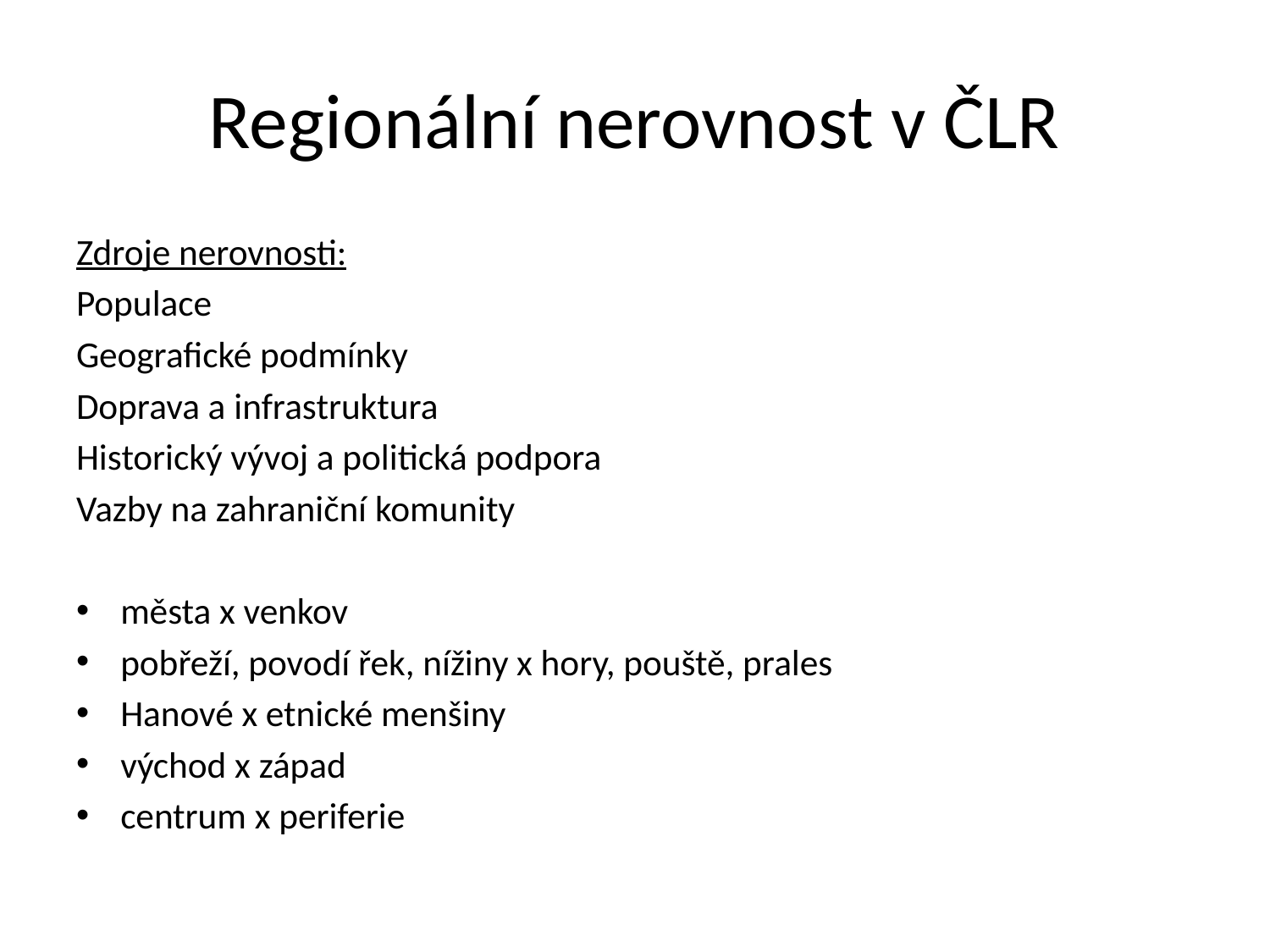

# Regionální nerovnost v ČLR
Zdroje nerovnosti:
Populace
Geografické podmínky
Doprava a infrastruktura
Historický vývoj a politická podpora
Vazby na zahraniční komunity

města x venkov
pobřeží, povodí řek, nížiny x hory, pouště, prales
Hanové x etnické menšiny
východ x západ
centrum x periferie